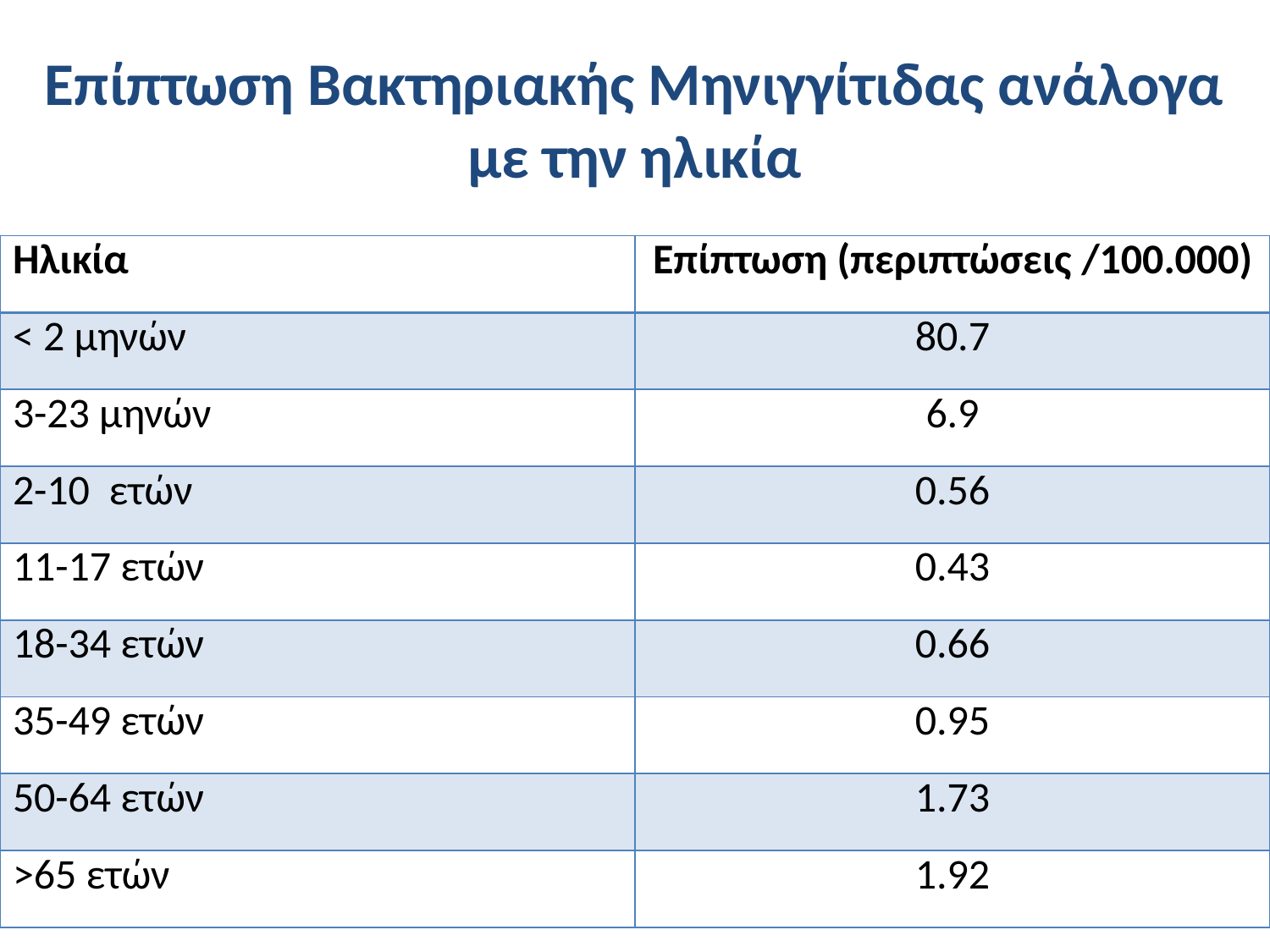

# Επίπτωση Βακτηριακής Μηνιγγίτιδας ανάλογα με την ηλικία
| Ηλικία | Επίπτωση (περιπτώσεις /100.000) |
| --- | --- |
| < 2 μηνών | 80.7 |
| 3-23 μηνών | 6.9 |
| 2-10 ετών | 0.56 |
| 11-17 ετών | 0.43 |
| 18-34 ετών | 0.66 |
| 35-49 ετών | 0.95 |
| 50-64 ετών | 1.73 |
| >65 ετών | 1.92 |